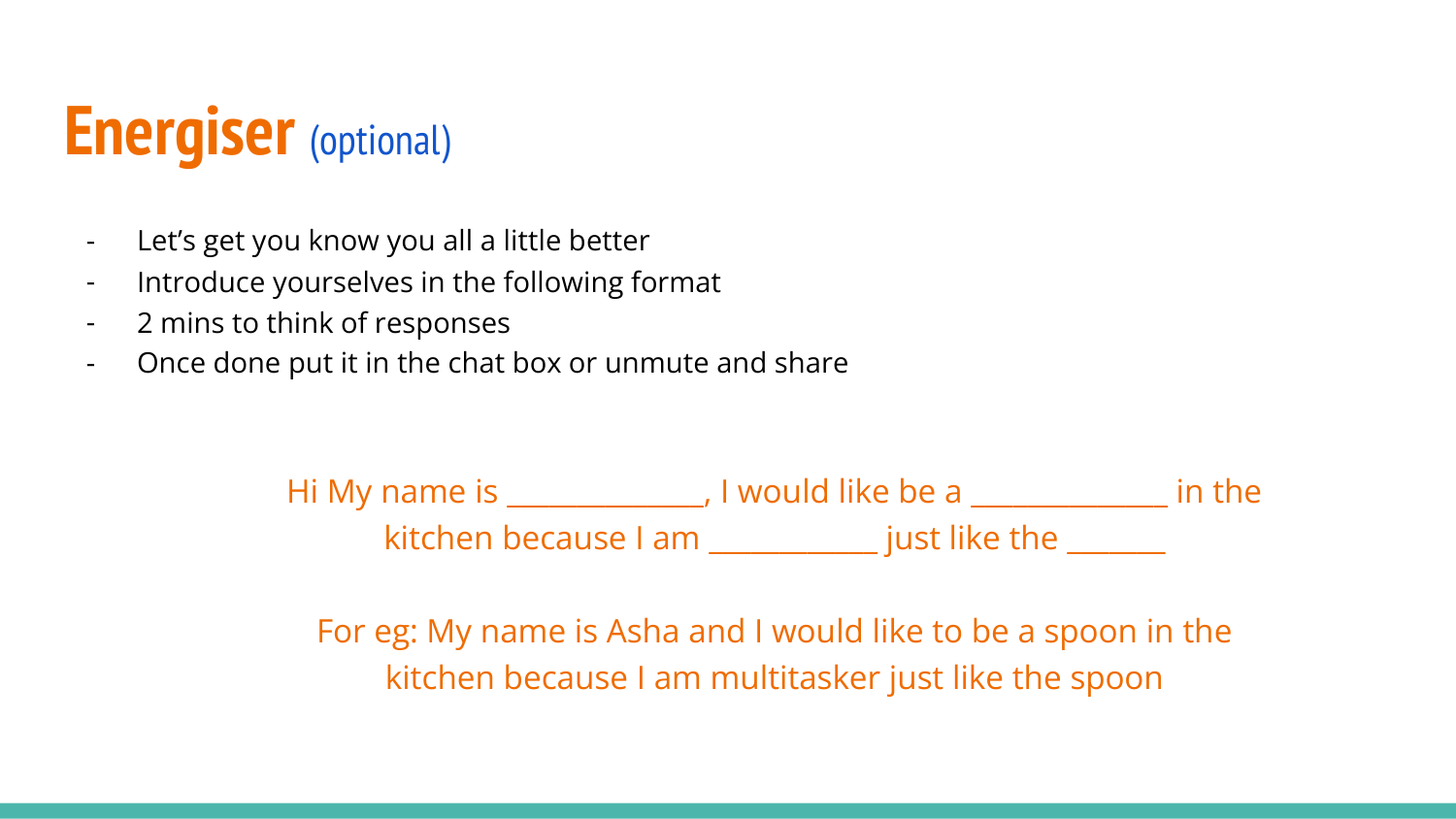

# Energiser (optional)
Let’s get you know you all a little better
Introduce yourselves in the following format
2 mins to think of responses
Once done put it in the chat box or unmute and share

Hi My name is ______________, I would like be a ______________ in the kitchen because I am ____________ just like the _______

For eg: My name is Asha and I would like to be a spoon in the kitchen because I am multitasker just like the spoon